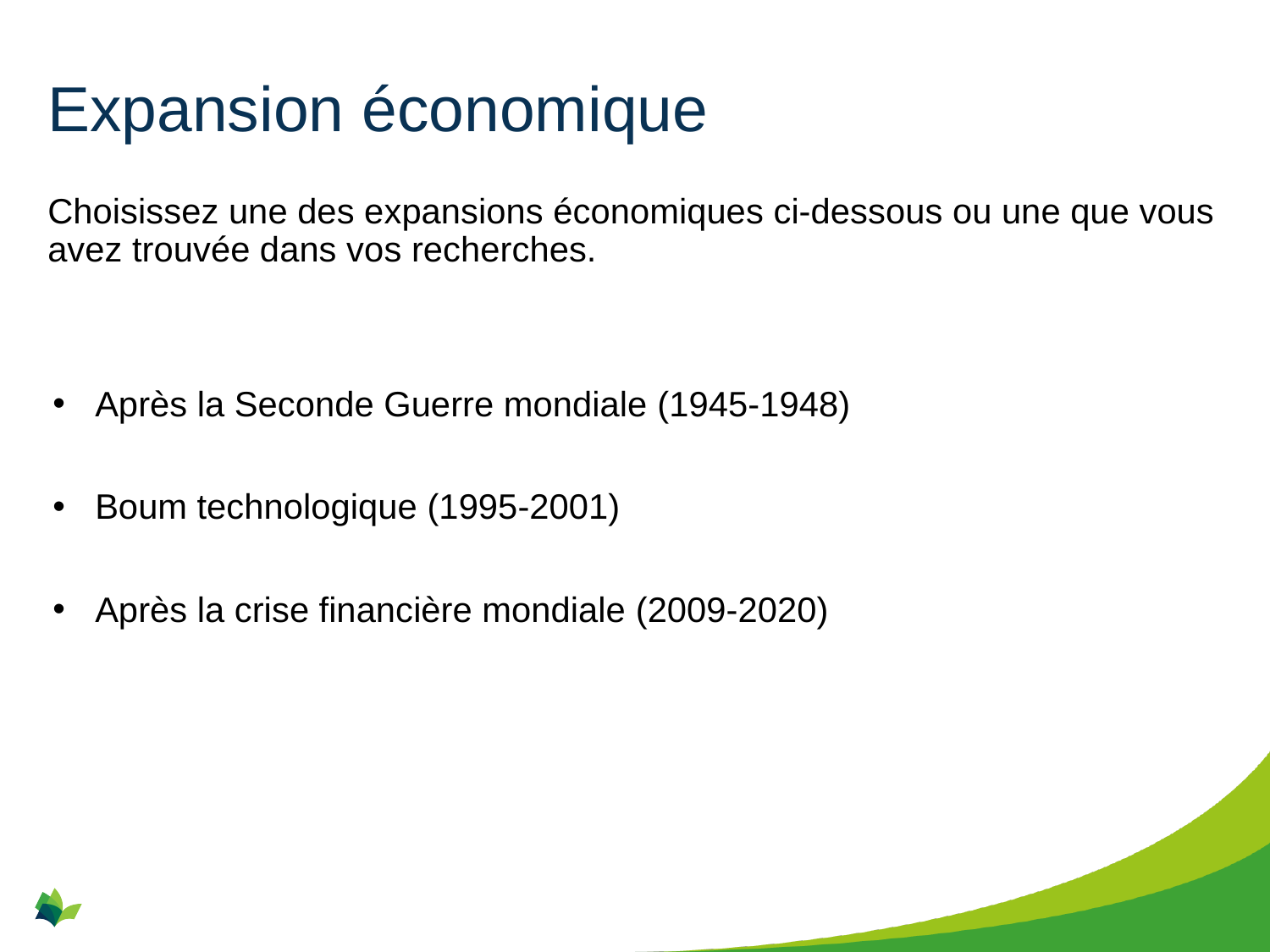

# Expansion économique
Choisissez une des expansions économiques ci-dessous ou une que vous avez trouvée dans vos recherches.

Après la Seconde Guerre mondiale (1945-1948)

Boum technologique (1995-2001)

Après la crise financière mondiale (2009-2020)